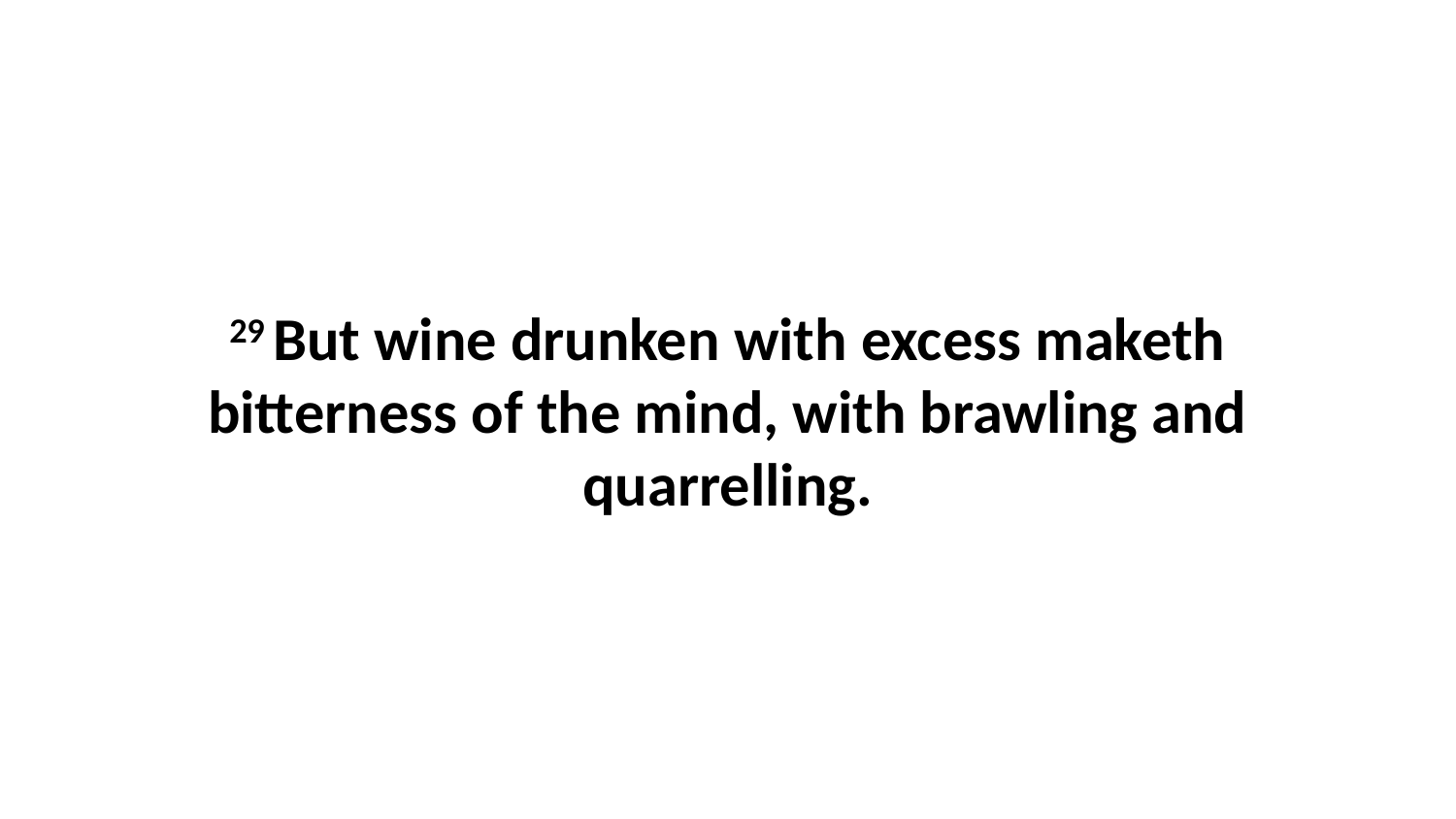

29 But wine drunken with excess maketh bitterness of the mind, with brawling and quarrelling.